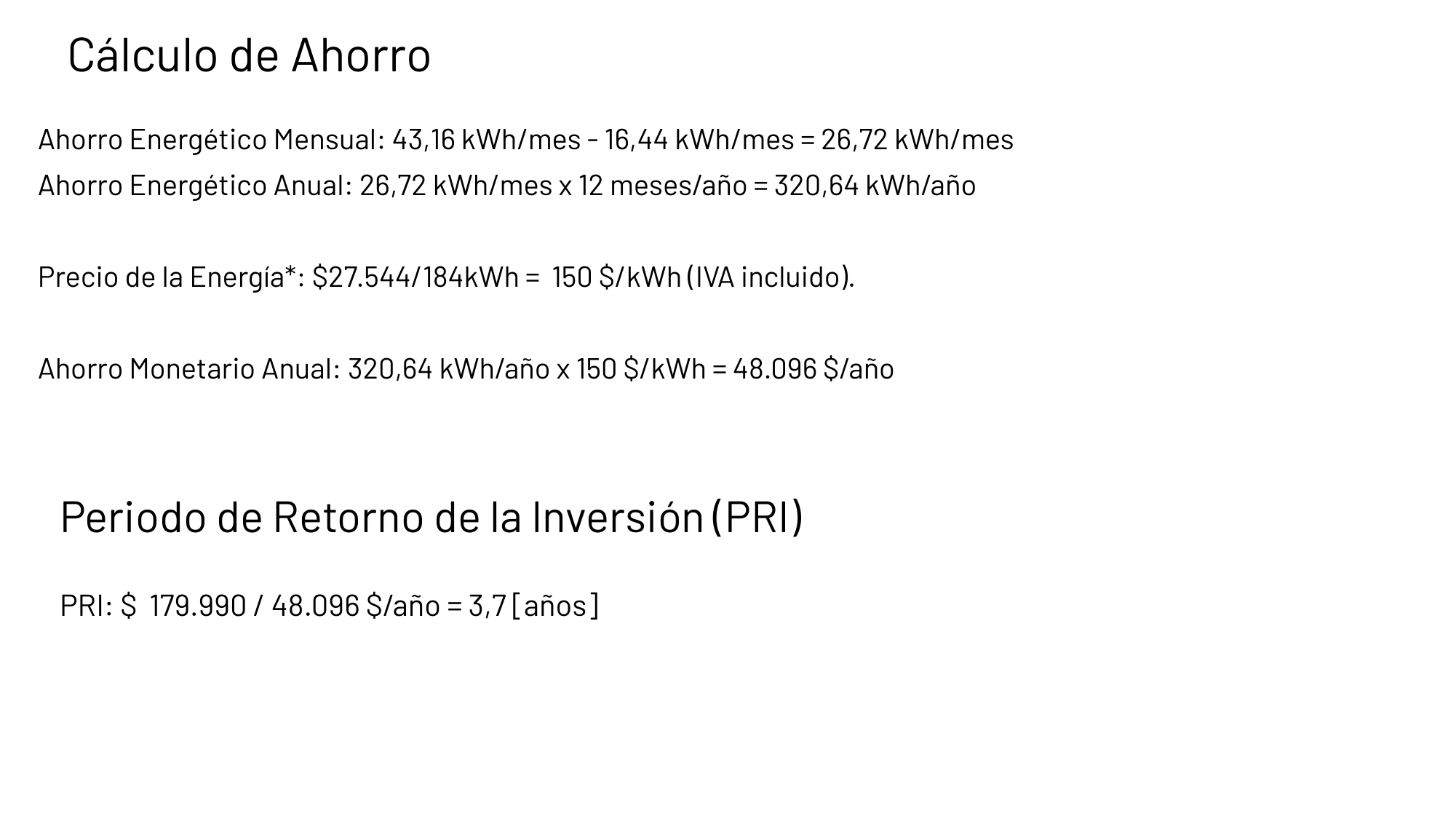

# Cálculo de Ahorro
Ahorro Energético Mensual: 43,16 kWh/mes - 16,44 kWh/mes = 26,72 kWh/mes
Ahorro Energético Anual: 26,72 kWh/mes x 12 meses/año = 320,64 kWh/año

Precio de la Energía*: $27.544/184kWh =  150 $/kWh (IVA incluido).

Ahorro Monetario Anual: 320,64 kWh/año x 150 $/kWh = 48.096 $/año

Periodo de Retorno de la Inversión (PRI)

PRI: $  179.990 / 48.096 $/año = 3,7 [años]